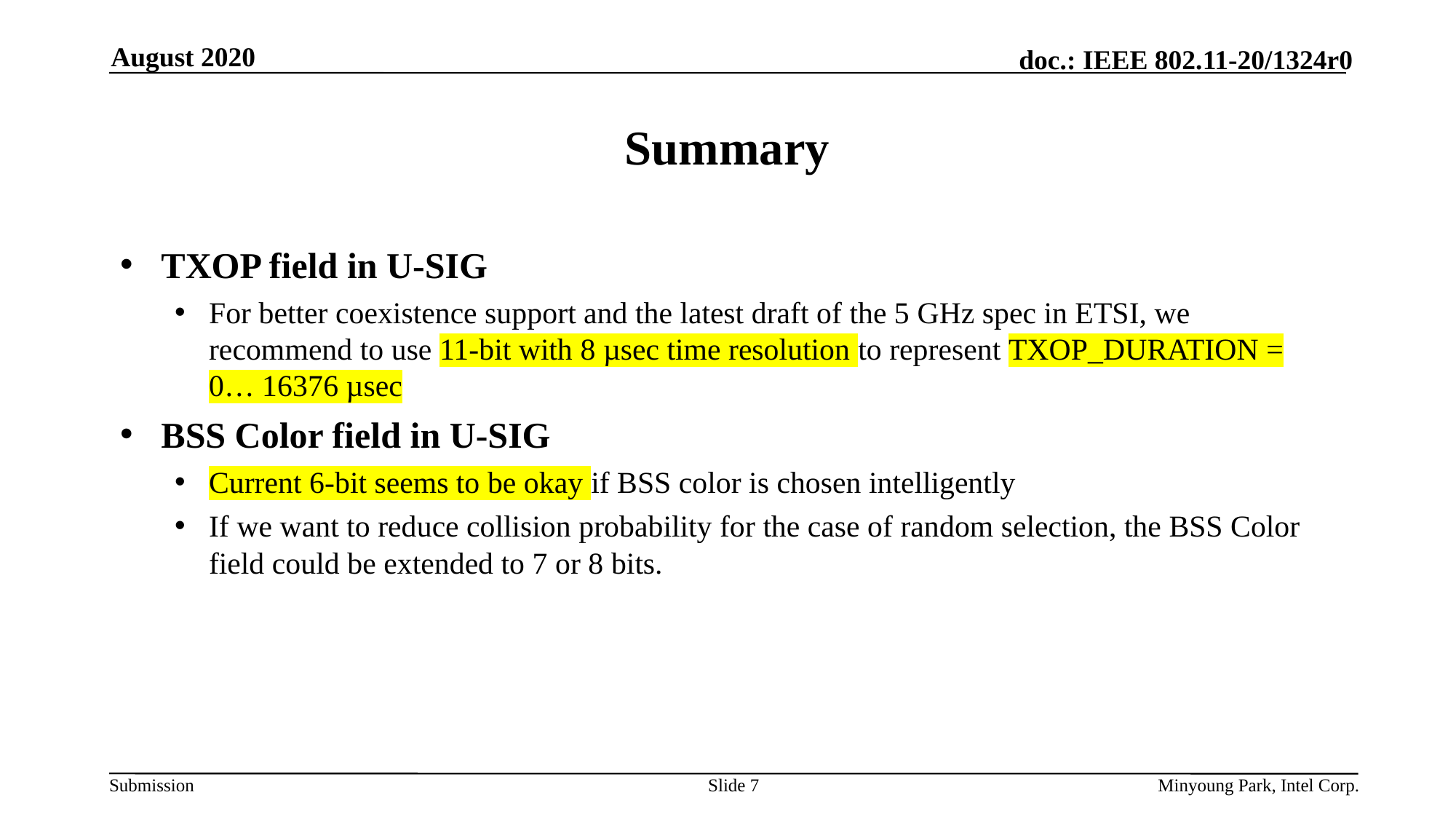

August 2020
# Summary
TXOP field in U-SIG
For better coexistence support and the latest draft of the 5 GHz spec in ETSI, we recommend to use 11-bit with 8 µsec time resolution to represent TXOP_DURATION = 0… 16376 µsec
BSS Color field in U-SIG
Current 6-bit seems to be okay if BSS color is chosen intelligently
If we want to reduce collision probability for the case of random selection, the BSS Color field could be extended to 7 or 8 bits.
Slide 7
Minyoung Park, Intel Corp.